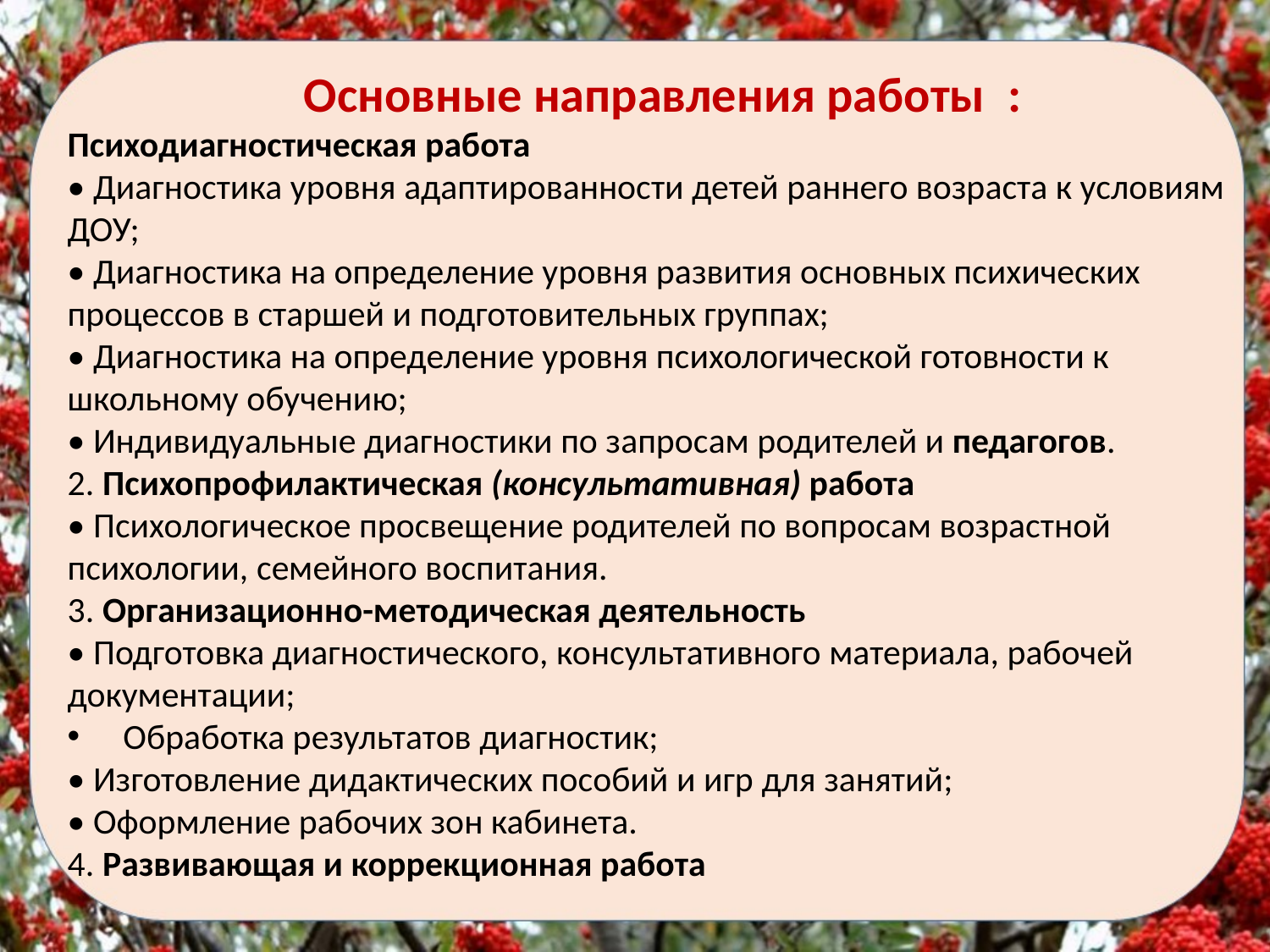

Основные направления работы  :
Психодиагностическая работа
• Диагностика уровня адаптированности детей раннего возраста к условиям ДОУ;
• Диагностика на определение уровня развития основных психических процессов в старшей и подготовительных группах;
• Диагностика на определение уровня психологической готовности к школьному обучению;
• Индивидуальные диагностики по запросам родителей и педагогов.
2. Психопрофилактическая (консультативная) работа
• Психологическое просвещение родителей по вопросам возрастной психологии, семейного воспитания.
3. Организационно-методическая деятельность
• Подготовка диагностического, консультативного материала, рабочей документации;
 Обработка результатов диагностик;
• Изготовление дидактических пособий и игр для занятий;
• Оформление рабочих зон кабинета.
4. Развивающая и коррекционная работа